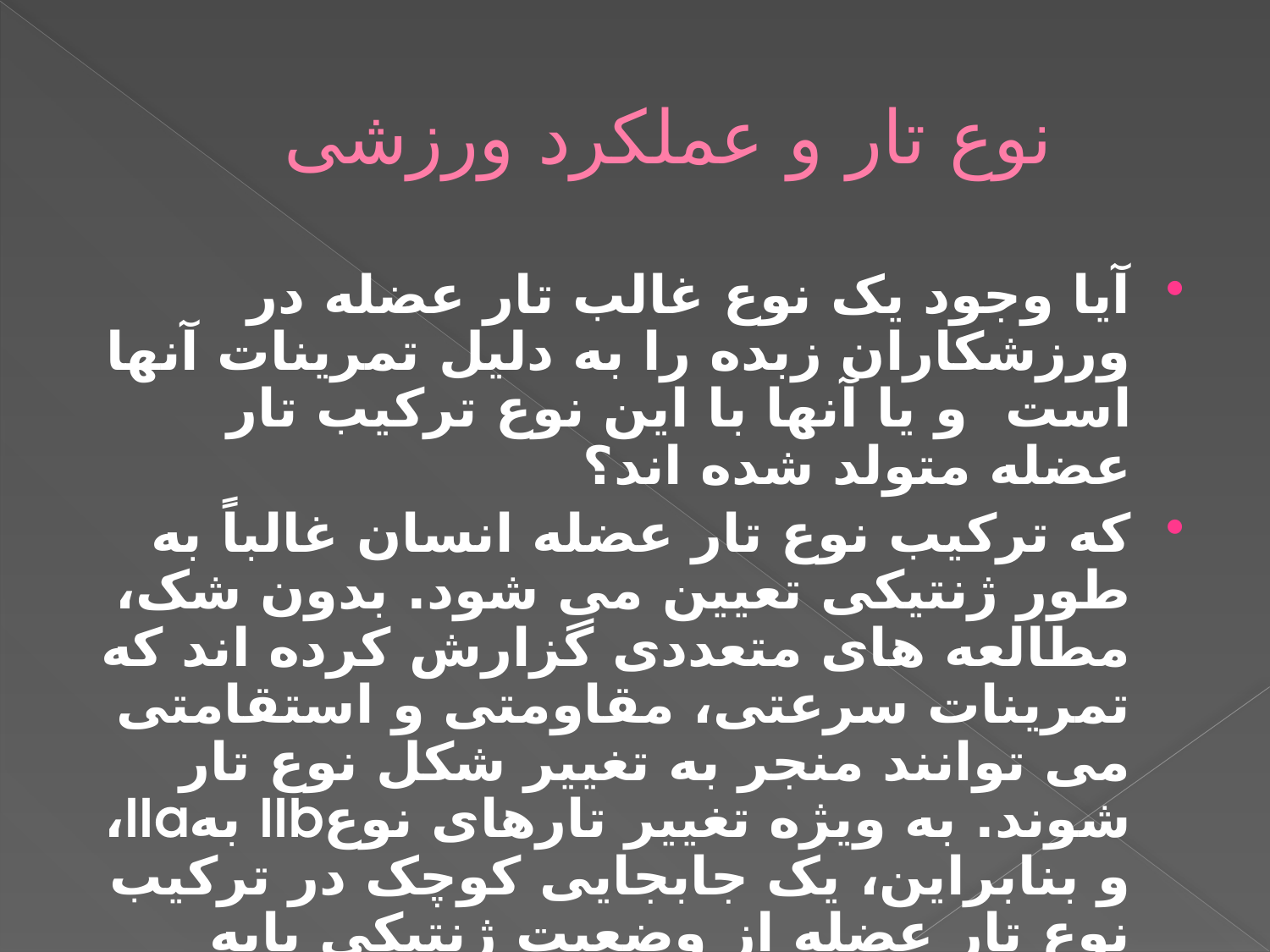

# نوع تار و عملکرد ورزشی
آیا وجود یک نوع غالب تار عضله در ورزشکاران زبده را به دلیل تمرینات آنها است  و یا آنها با این نوع ترکیب تار عضله متولد شده اند؟
که ترکیب نوع تار عضله انسان غالباً به طور ژنتیکی تعیین می شود. بدون شک، مطالعه های متعددی گزارش کرده اند که تمرینات سرعتی، مقاومتی و استقامتی می توانند منجر به تغییر شکل نوع تار شوند. به ویژه تغییر تارهای نوعIIb بهIIa، و بنابراین، یک جابجایی کوچک در ترکیب نوع تار عضله از وضعیت ژنتیکی پایه امکان پذیر است